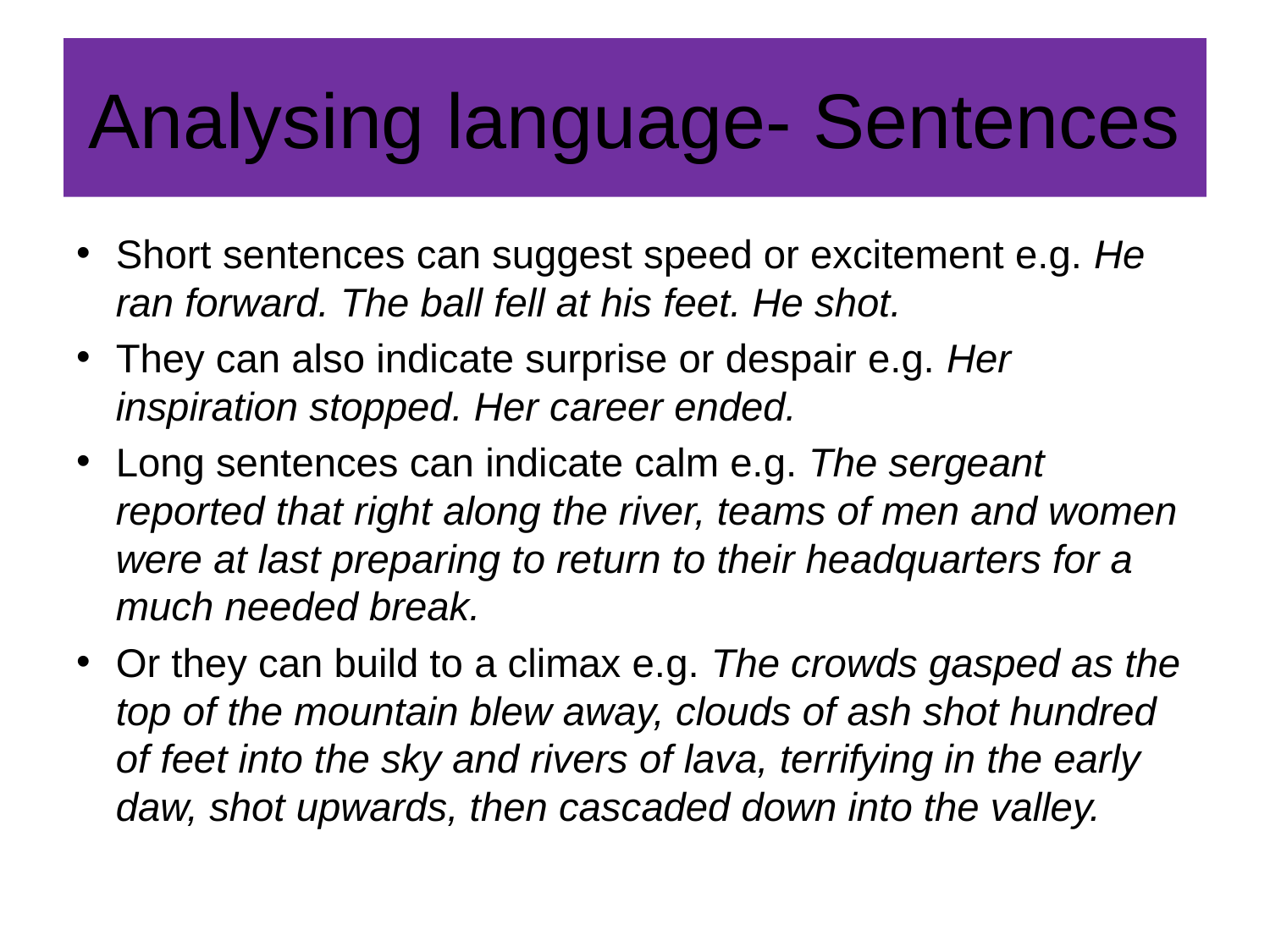

# Analysing language- Sentences
Short sentences can suggest speed or excitement e.g. He ran forward. The ball fell at his feet. He shot.
They can also indicate surprise or despair e.g. Her inspiration stopped. Her career ended.
Long sentences can indicate calm e.g. The sergeant reported that right along the river, teams of men and women were at last preparing to return to their headquarters for a much needed break.
Or they can build to a climax e.g. The crowds gasped as the top of the mountain blew away, clouds of ash shot hundred of feet into the sky and rivers of lava, terrifying in the early daw, shot upwards, then cascaded down into the valley.